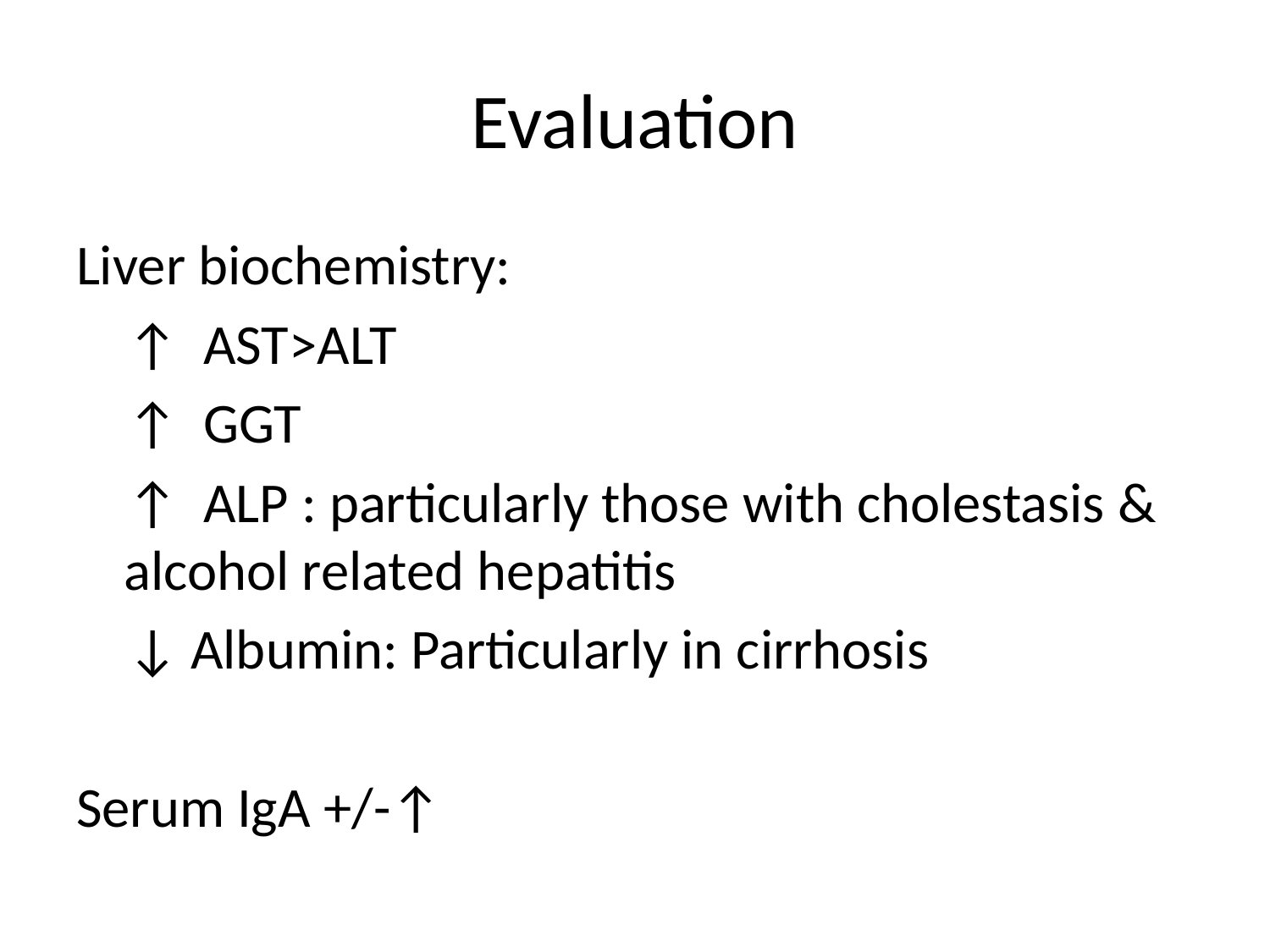

# Evaluation
Liver biochemistry:
    ↑  AST>ALT
    ↑  GGT
    ↑  ALP : particularly those with cholestasis & alcohol related hepatitis
    ↓ Albumin: Particularly in cirrhosis

Serum IgA +/-↑